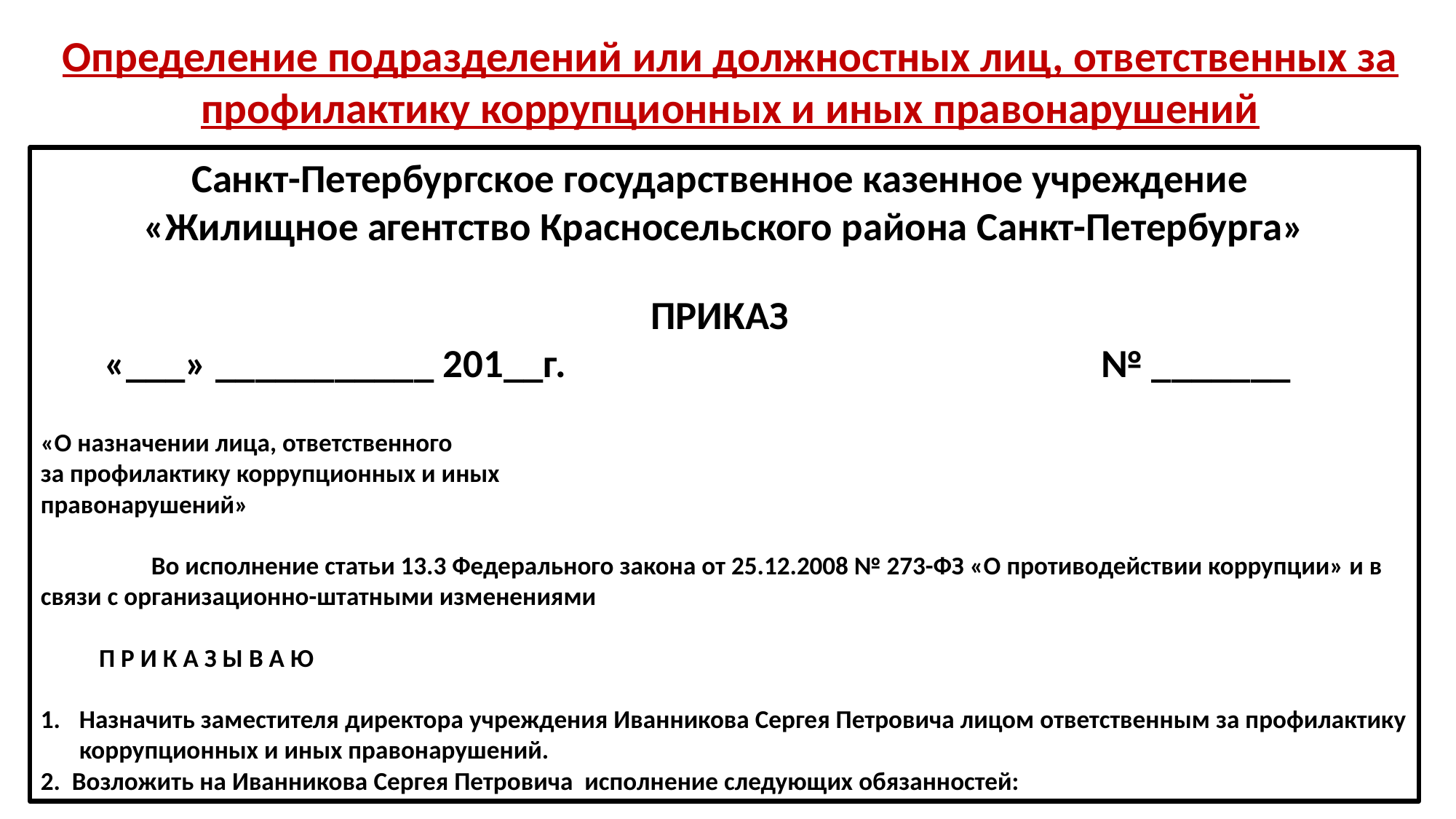

# Определение подразделений или должностных лиц, ответственных за профилактику коррупционных и иных правонарушений
Санкт-Петербургское государственное казенное учреждение
«Жилищное агентство Красносельского района Санкт-Петербурга»

ПРИКАЗ
       «___» ___________ 201__г.                                                           № _______

«О назначении лица, ответственного
за профилактику коррупционных и иных
правонарушений»

                   Во исполнение статьи 13.3 Федерального закона от 25.12.2008 № 273-ФЗ «О противодействии коррупции» и в связи с организационно-штатными изменениями

          П Р И К А З Ы В А Ю

Назначить заместителя директора учреждения Иванникова Сергея Петровича лицом ответственным за профилактику коррупционных и иных правонарушений.
2.  Возложить на Иванникова Сергея Петровича  исполнение следующих обязанностей: